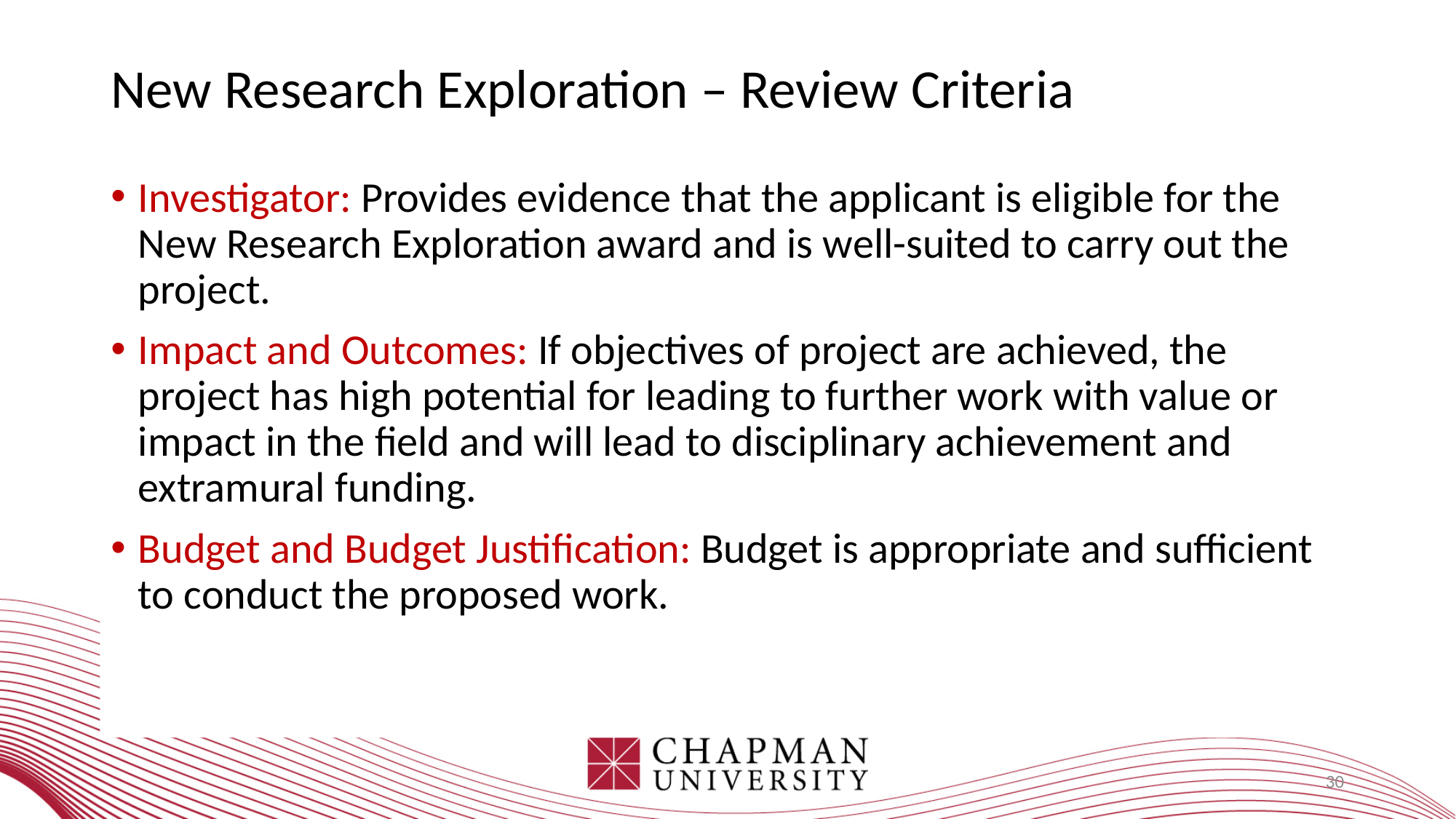

# New Research Exploration – Review Criteria
Investigator: Provides evidence that the applicant is eligible for the New Research Exploration award and is well-suited to carry out the project.
Impact and Outcomes: If objectives of project are achieved, the project has high potential for leading to further work with value or impact in the ﬁeld and will lead to disciplinary achievement and extramural funding.
Budget and Budget Justiﬁcation: Budget is appropriate and suﬃcient to conduct the proposed work.

30